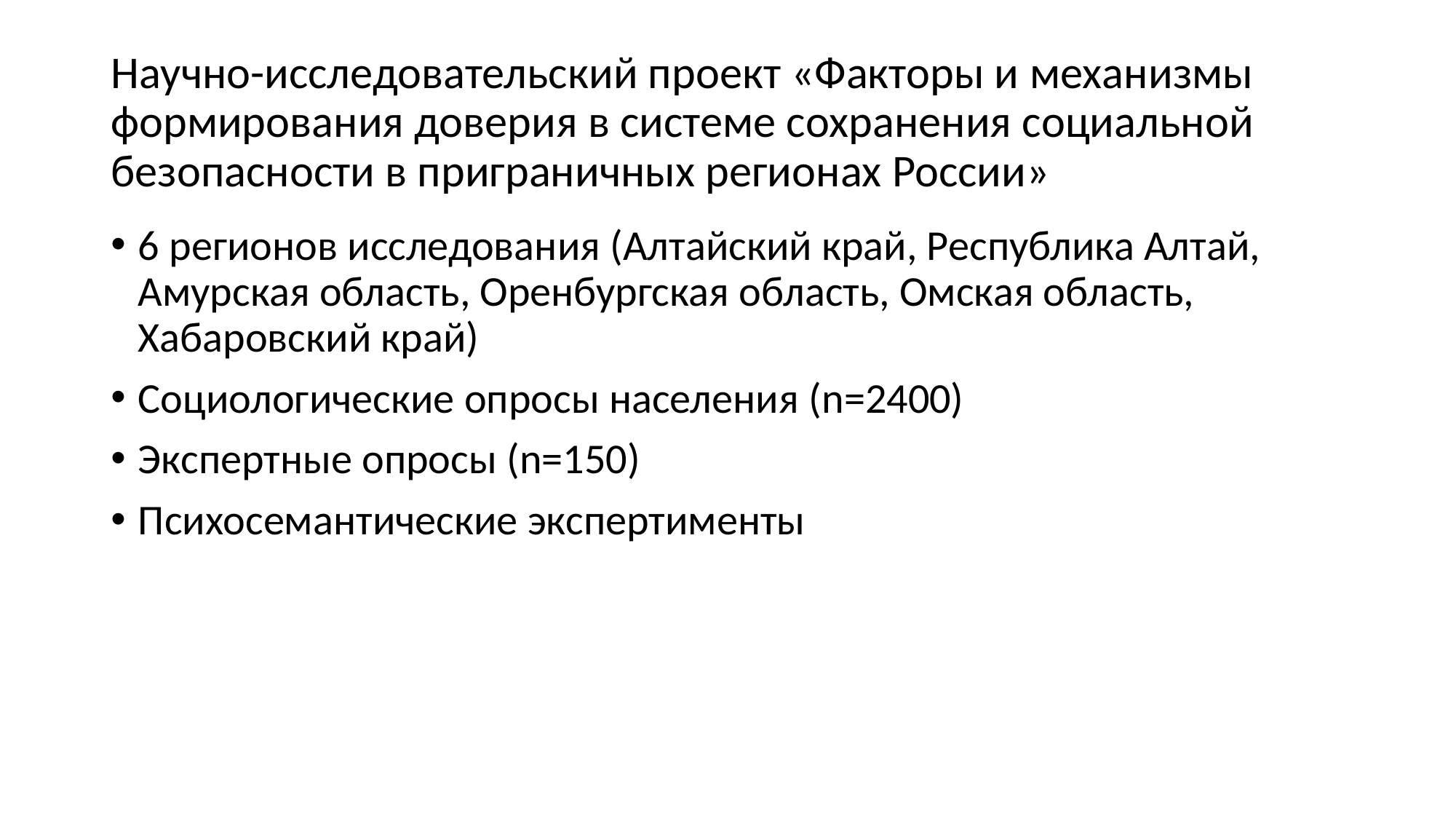

# Научно-исследовательский проект «Факторы и механизмы формирования доверия в системе сохранения социальной безопасности в приграничных регионах России»
6 регионов исследования (Алтайский край, Республика Алтай, Амурская область, Оренбургская область, Омская область, Хабаровский край)
Социологические опросы населения (n=2400)
Экспертные опросы (n=150)
Психосемантические экспертименты